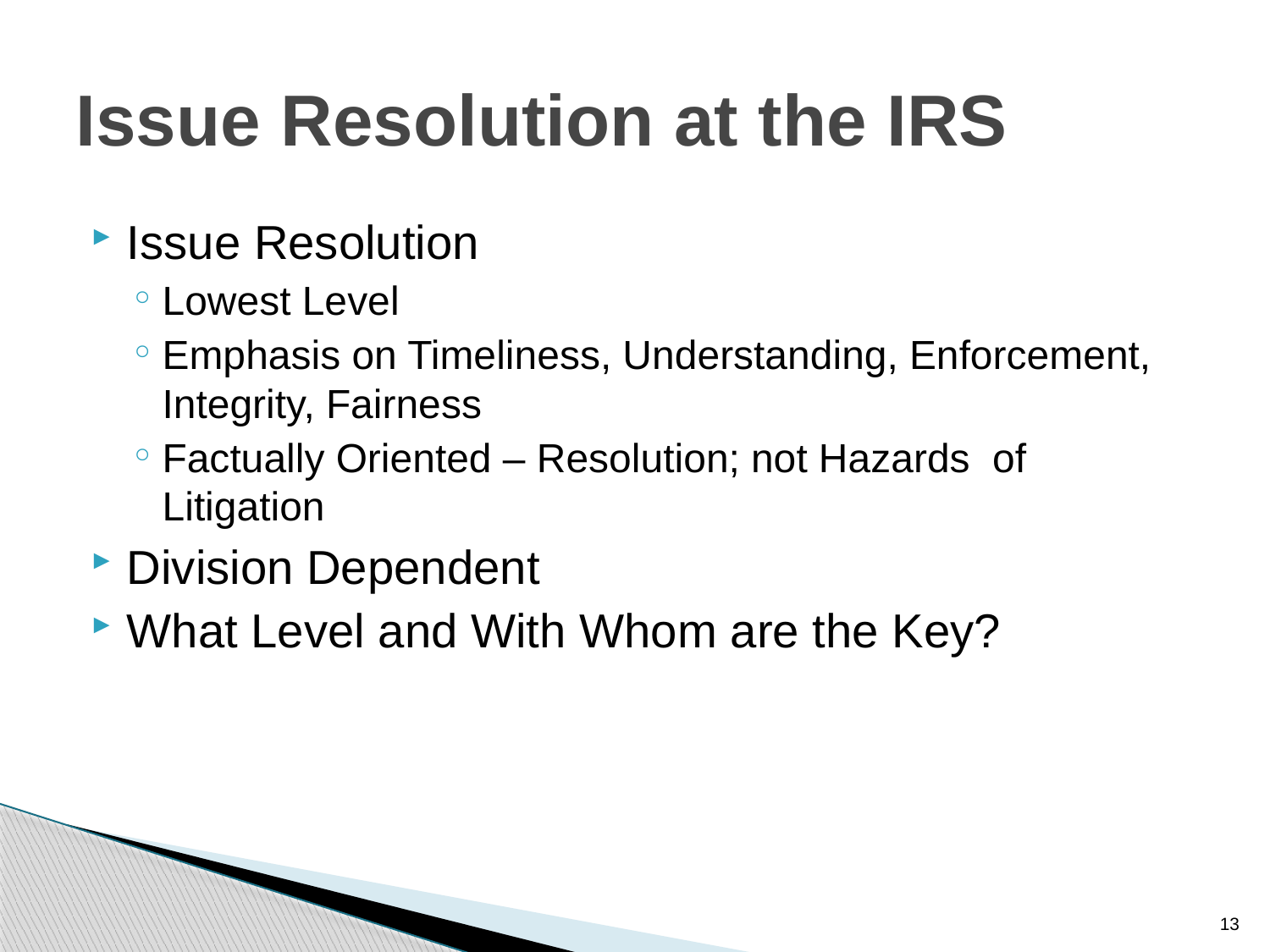

# Issue Resolution at the IRS
Issue Resolution
Lowest Level
Emphasis on Timeliness, Understanding, Enforcement, Integrity, Fairness
Factually Oriented – Resolution; not Hazards  of Litigation
Division Dependent
What Level and With Whom are the Key?

13